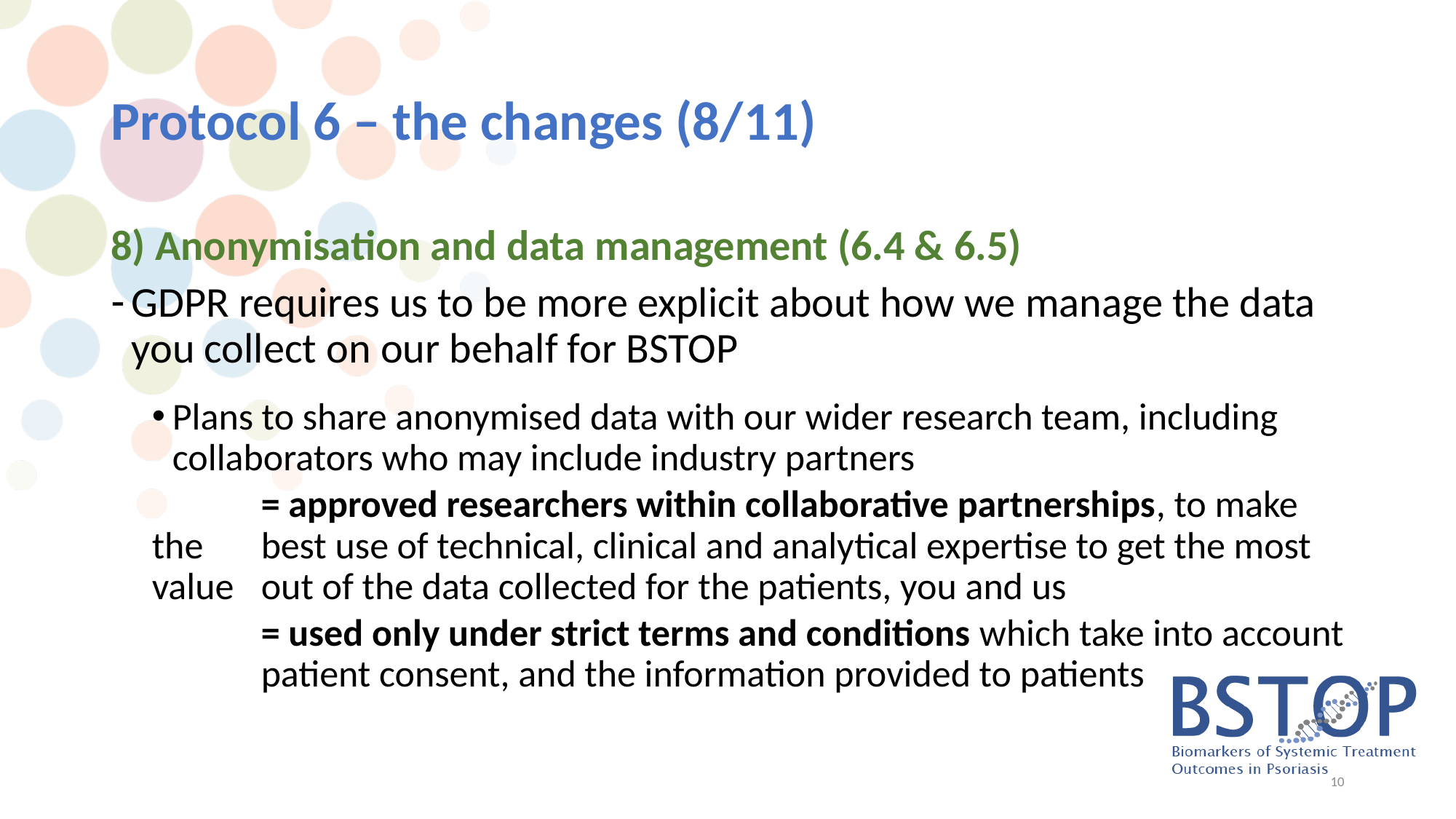

# Protocol 6 – the changes (8/11)
8) Anonymisation and data management (6.4 & 6.5)
GDPR requires us to be more explicit about how we manage the data you collect on our behalf for BSTOP

Plans to share anonymised data with our wider research team, including collaborators who may include industry partners
	= approved researchers within collaborative partnerships, to make the 	best use of technical, clinical and analytical expertise to get the most value 	out of the data collected for the patients, you and us
	= used only under strict terms and conditions which take into account 	patient consent, and the information provided to patients

10